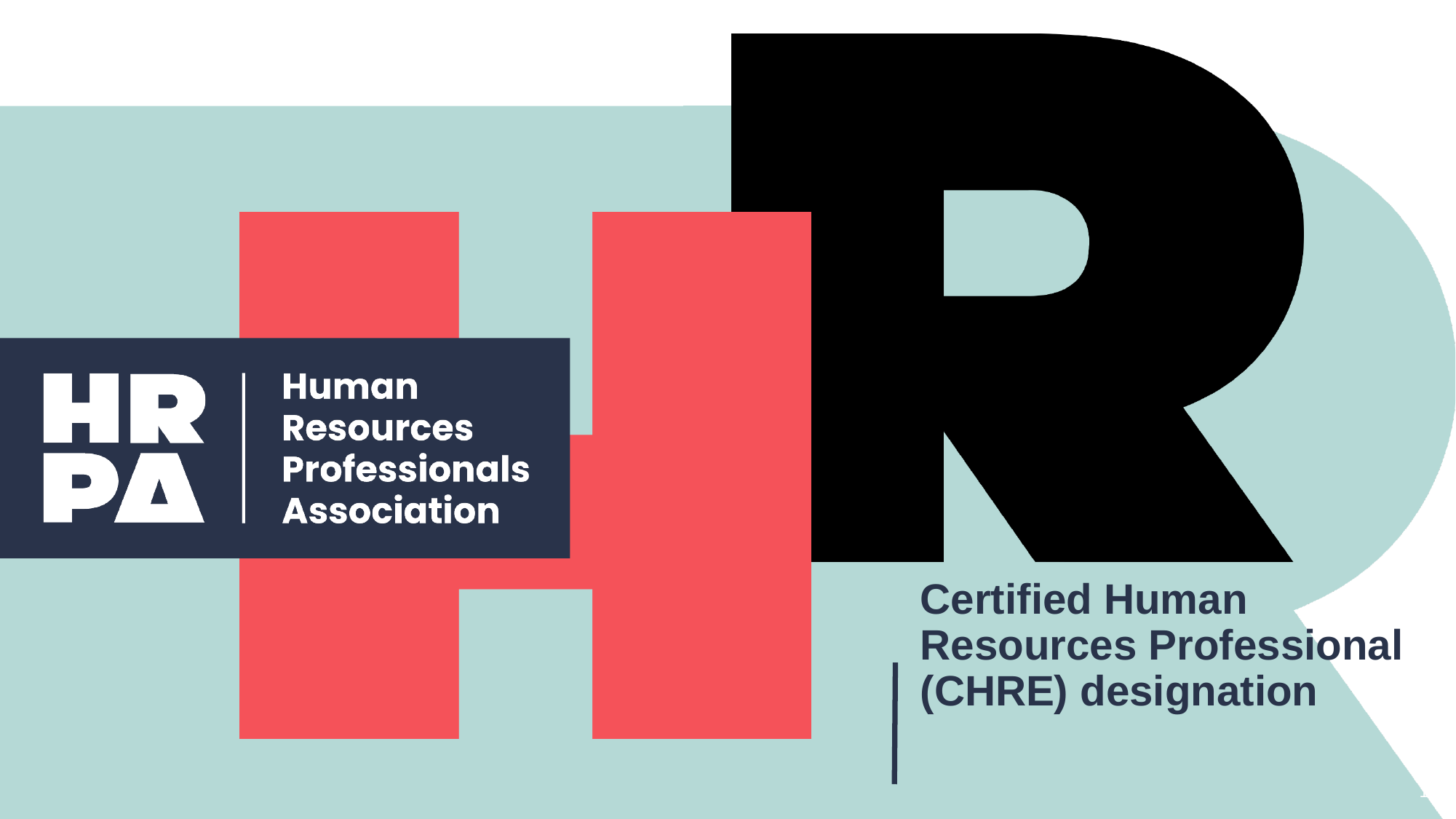

Certified Human Resources Professional (CHRE) designation

1